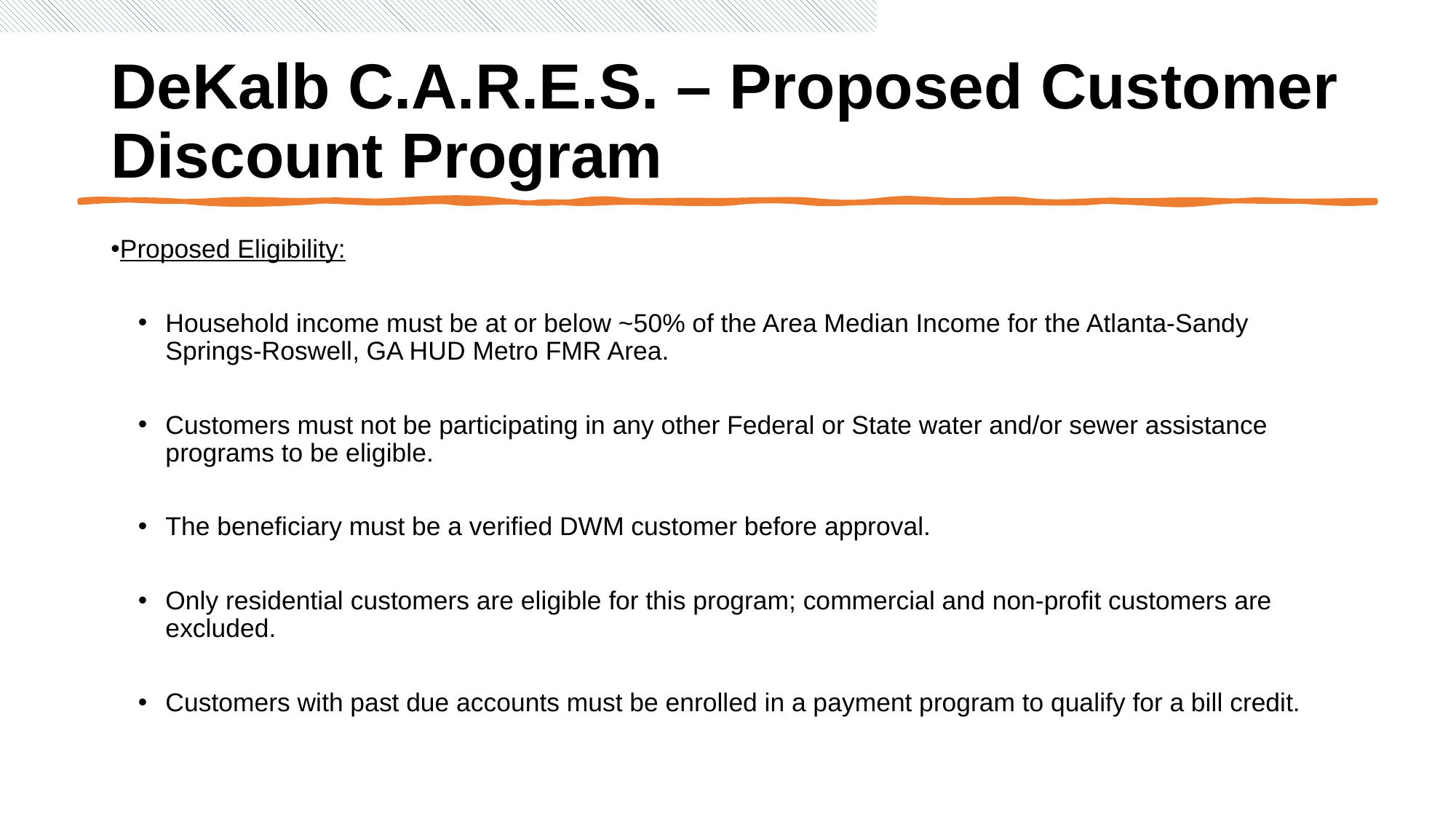

DeKalb C.A.R.E.S. – Proposed Customer Discount Program

Proposed Eligibility:

Household income must be at or below ~50% of the Area Median Income for the Atlanta-Sandy Springs-Roswell, GA HUD Metro FMR Area.

Customers must not be participating in any other Federal or State water and/or sewer assistance programs to be eligible.

The beneficiary must be a verified DWM customer before approval.

Only residential customers are eligible for this program; commercial and non-profit customers are excluded.

Customers with past due accounts must be enrolled in a payment program to qualify for a bill credit.